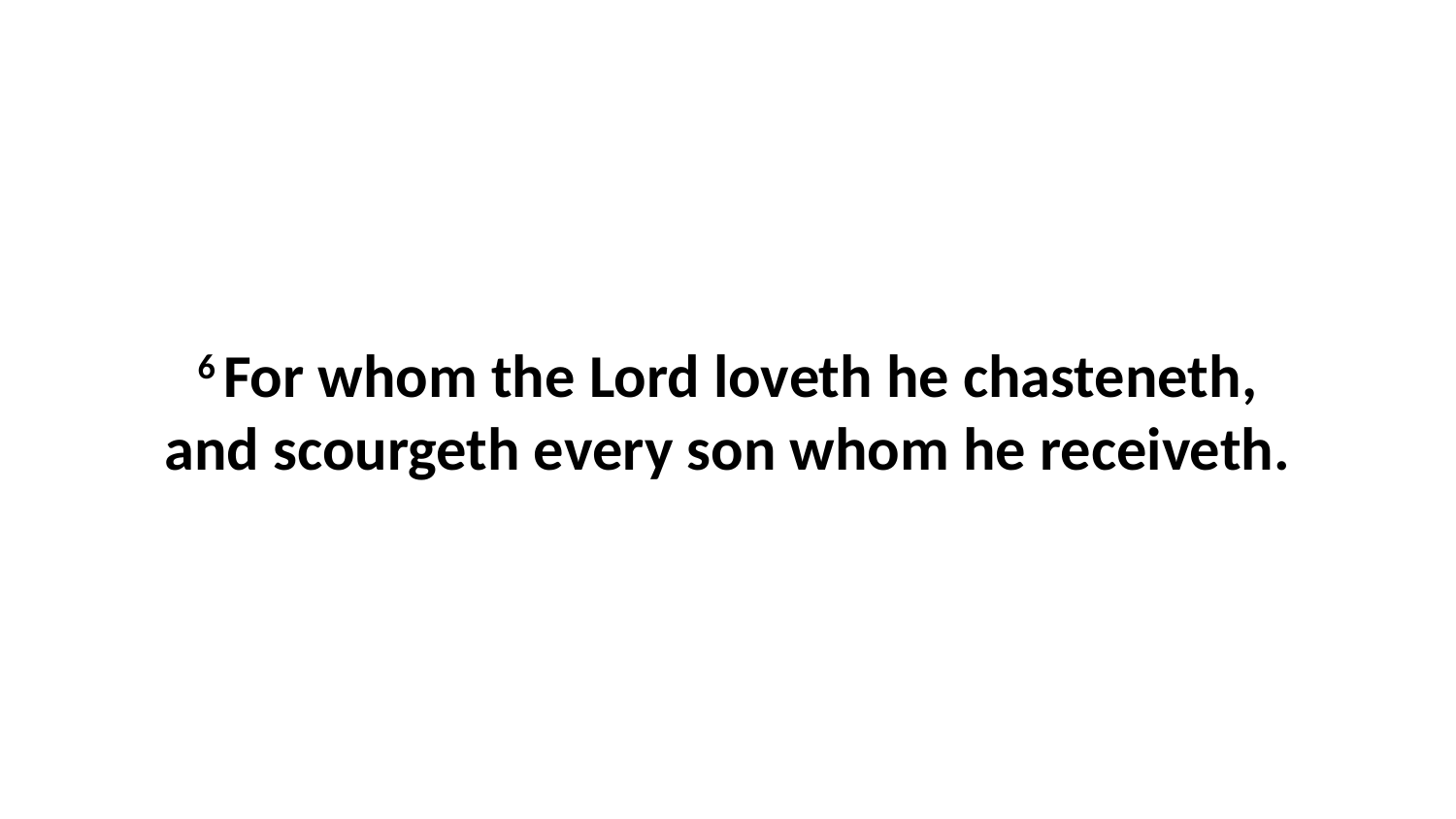

6 For whom the Lord loveth he chasteneth, and scourgeth every son whom he receiveth.